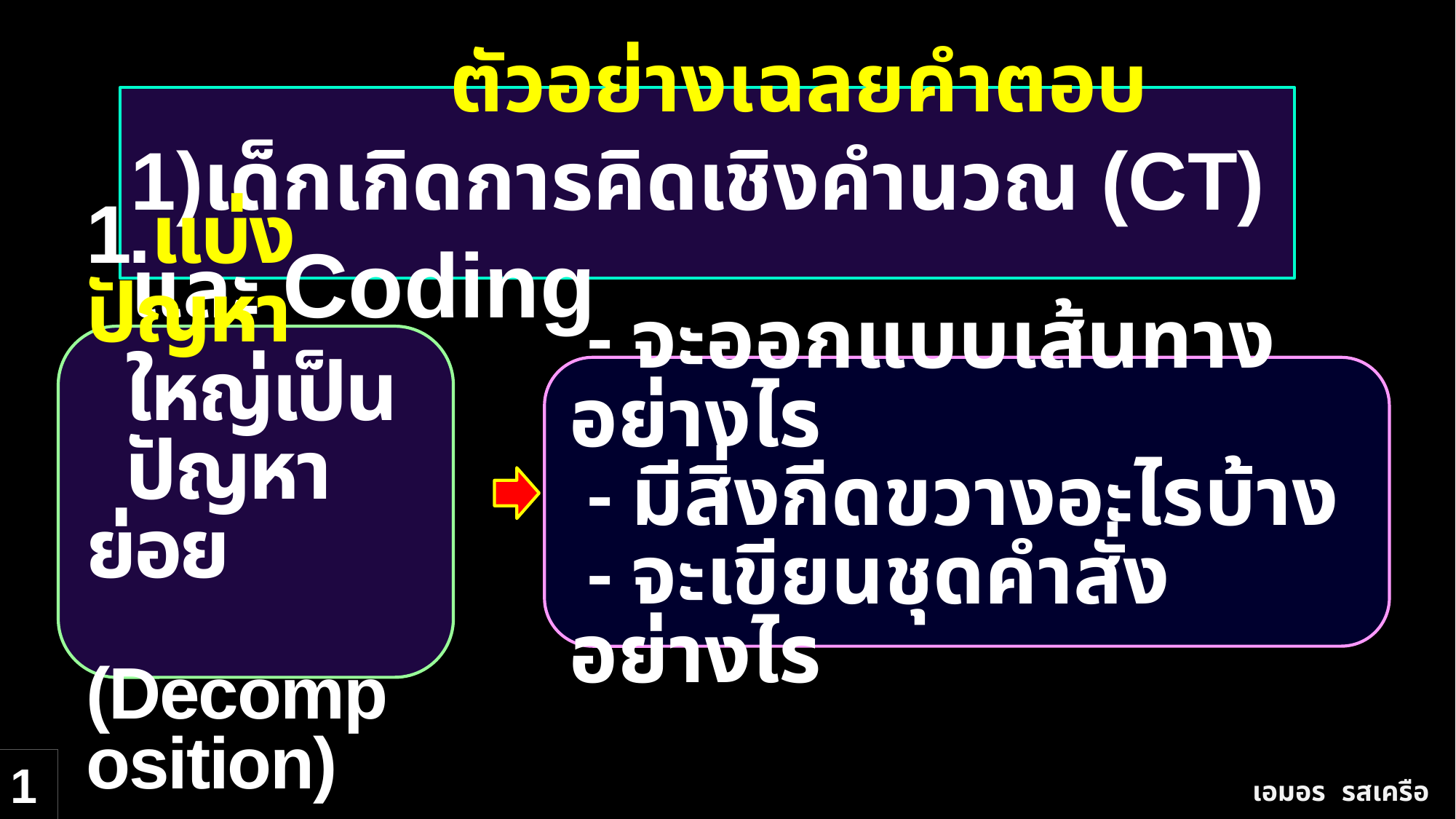

ตัวอย่างเฉลยคำตอบ
1)เด็กเกิดการคิดเชิงคำนวณ (CT) และ Coding
1.แบ่งปัญหา
  ใหญ่เป็น
  ปัญหาย่อย
 (Decomposition)
 - จะออกแบบเส้นทางอย่างไร
 - มีสิ่งกีดขวางอะไรบ้าง
 - จะเขียนชุดคำสั่งอย่างไร

0
11
เอมอร  รสเครือ